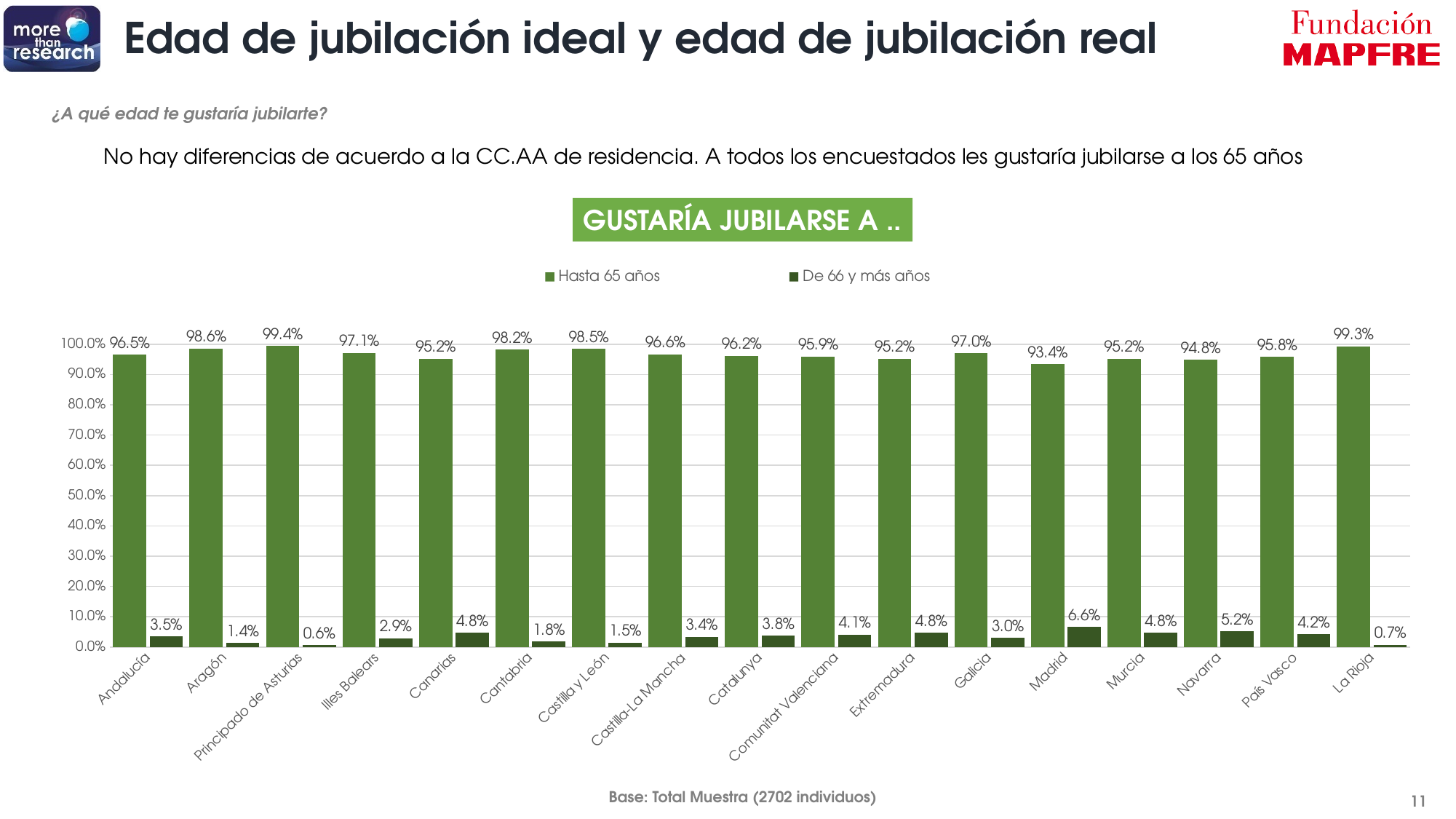

Edad de jubilación ideal y edad de jubilación real
¿A qué edad te gustaría jubilarte?
No hay diferencias de acuerdo a la CC.AA de residencia. A todos los encuestados les gustaría jubilarse a los 65 años
GUSTARÍA JUBILARSE A ..

### Chart

| Category | Hasta 65 años | De 66 y más años |
|---|---|---|
| Andalucía | 0.965 | 0.035 |
| Aragón | 0.986 | 0.014 |
| Principado de Asturias | 0.994 | 0.006 |
| Illes Balears | 0.971 | 0.029 |
| Canarias | 0.952 | 0.048 |
| Cantabria | 0.982 | 0.018 |
| Castilla y León | 0.985 | 0.015 |
| Castilla-La Mancha | 0.966 | 0.034 |
| Catalunya | 0.962 | 0.038 |
| Comunitat Valenciana | 0.959 | 0.041 |
| Extremadura | 0.952 | 0.048 |
| Galicia | 0.97 | 0.03 |
| Madrid | 0.934 | 0.066 |
| Murcia | 0.952 | 0.048 |
| Navarra | 0.948 | 0.052 |
| País Vasco | 0.958 | 0.042 |
| La Rioja | 0.993 | 0.007 |
Base: Total Muestra (2702 individuos)
11